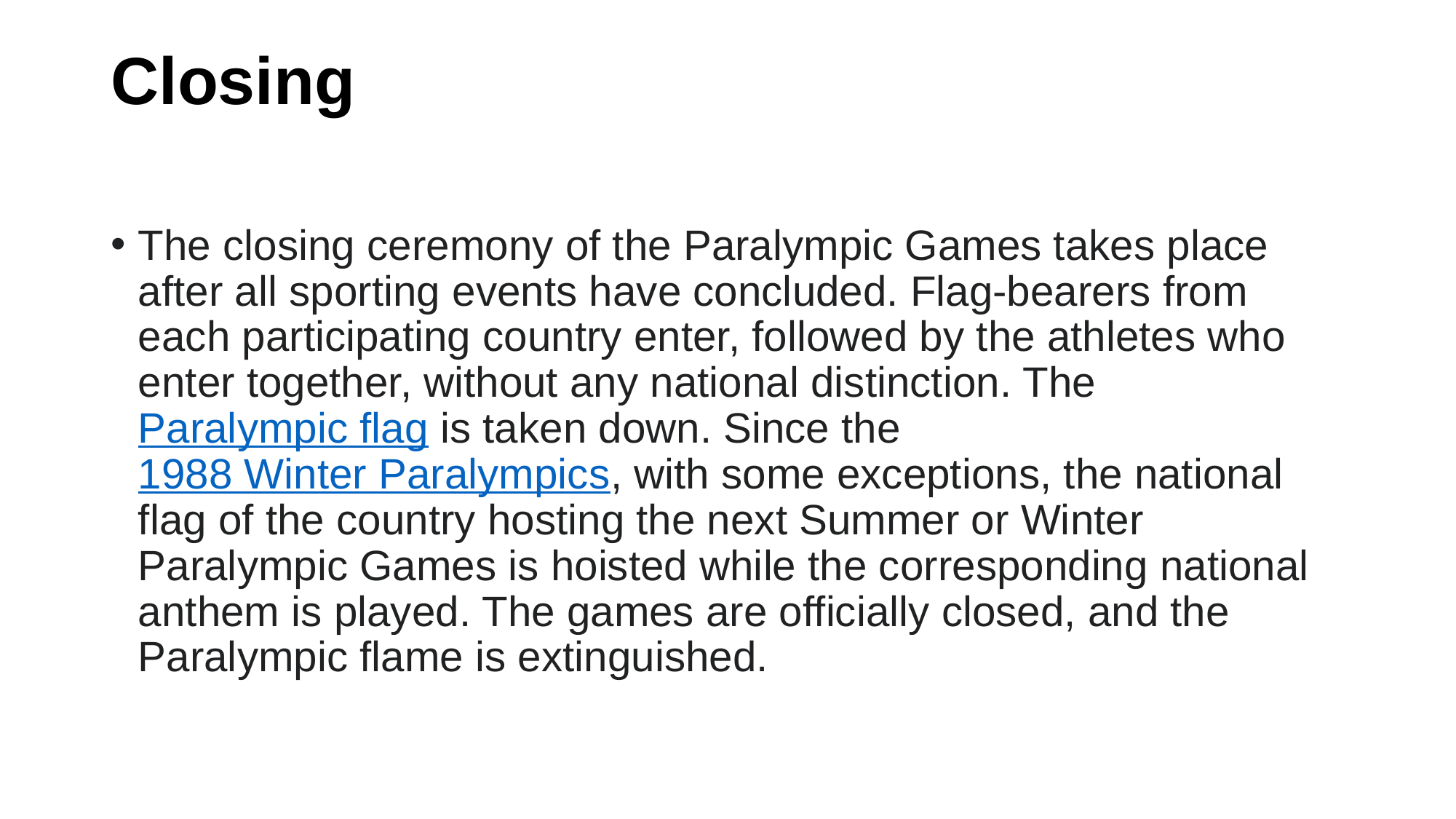

# Closing
The closing ceremony of the Paralympic Games takes place after all sporting events have concluded. Flag-bearers from each participating country enter, followed by the athletes who enter together, without any national distinction. The Paralympic flag is taken down. Since the 1988 Winter Paralympics, with some exceptions, the national flag of the country hosting the next Summer or Winter Paralympic Games is hoisted while the corresponding national anthem is played. The games are officially closed, and the Paralympic flame is extinguished.